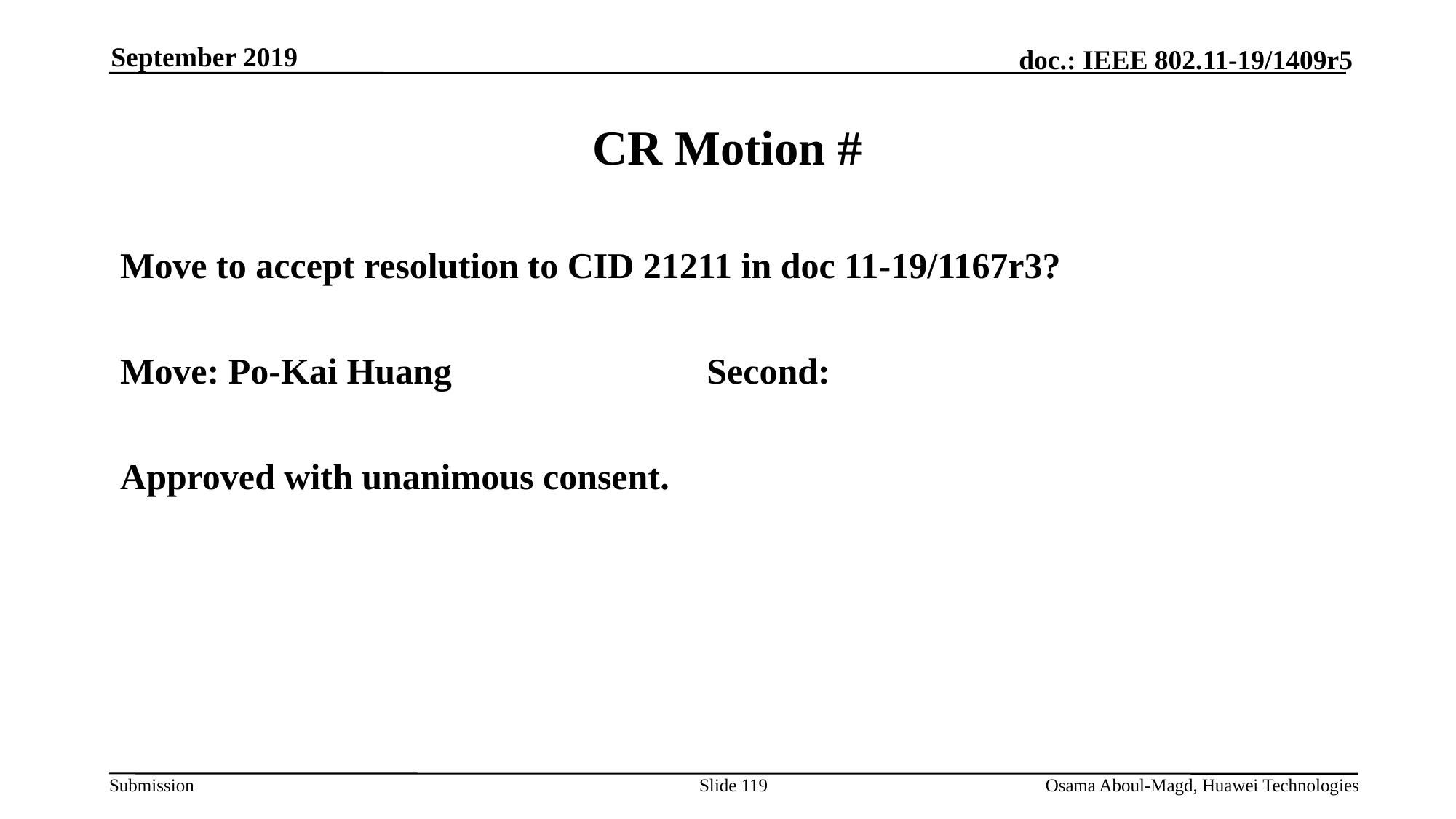

September 2019
# CR Motion #
Move to accept resolution to CID 21211 in doc 11-19/1167r3?

Move: Po-Kai Huang			Second:

Approved with unanimous consent.

Slide 119
Osama Aboul-Magd, Huawei Technologies